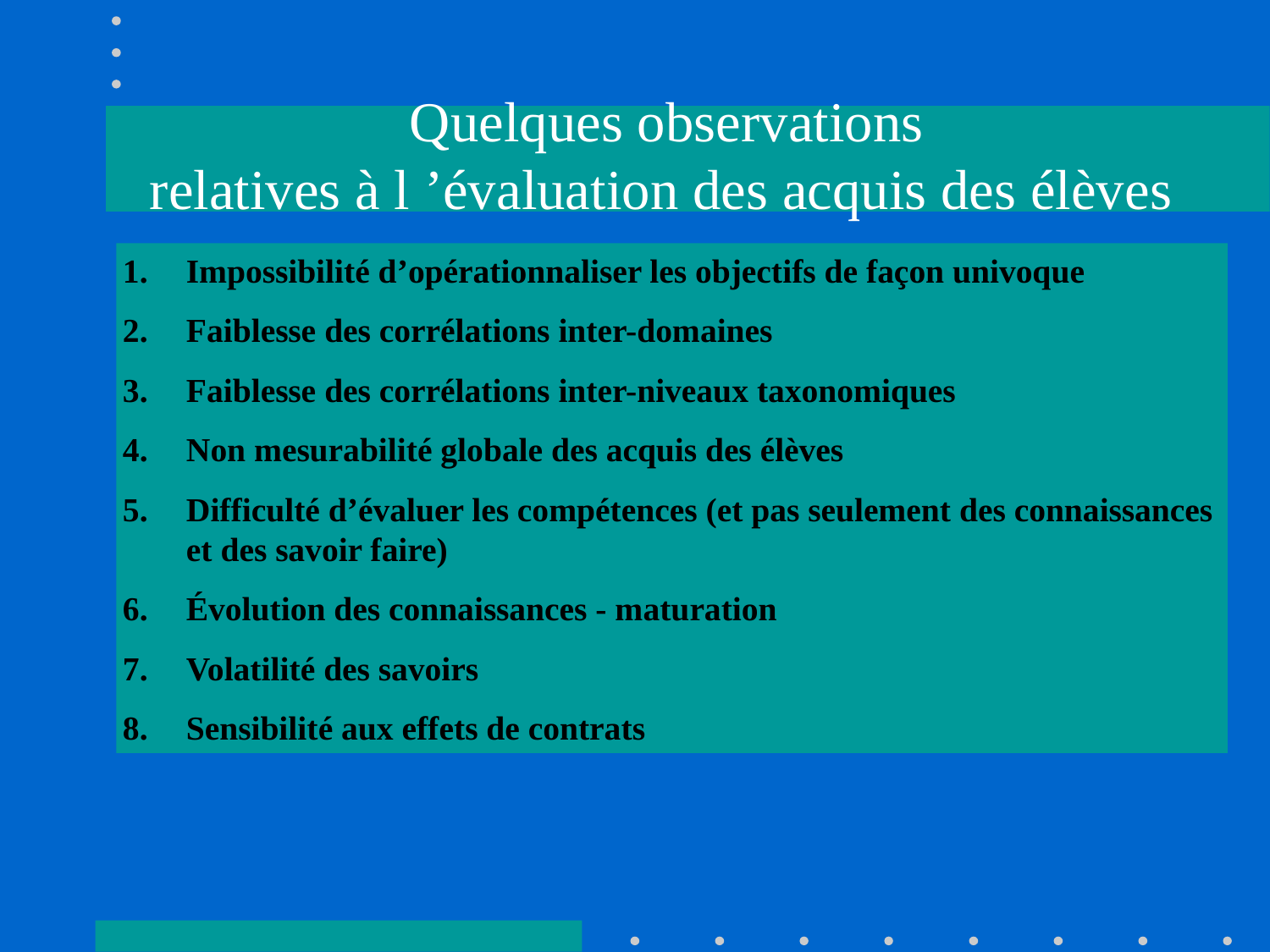

# Quelques observations relatives à l ’évaluation des acquis des élèves
Impossibilité d’opérationnaliser les objectifs de façon univoque
Faiblesse des corrélations inter-domaines
Faiblesse des corrélations inter-niveaux taxonomiques
Non mesurabilité globale des acquis des élèves
Difficulté d’évaluer les compétences (et pas seulement des connaissances et des savoir faire)
Évolution des connaissances - maturation
Volatilité des savoirs
Sensibilité aux effets de contrats